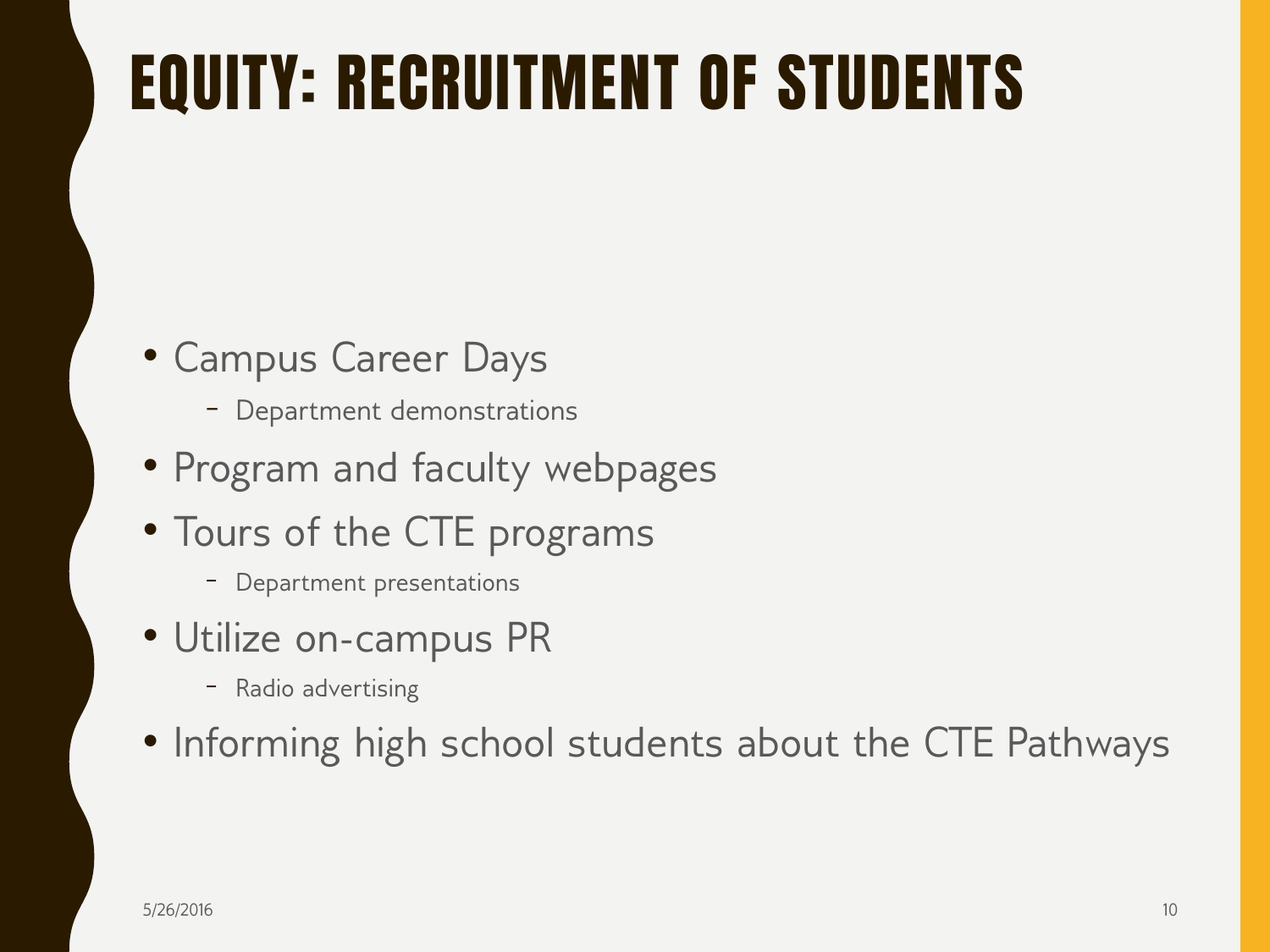

# Equity: Recruitment of Students
Campus Career Days
Department demonstrations
Program and faculty webpages
Tours of the CTE programs
Department presentations
Utilize on-campus PR
Radio advertising
Informing high school students about the CTE Pathways
5/26/2016
10